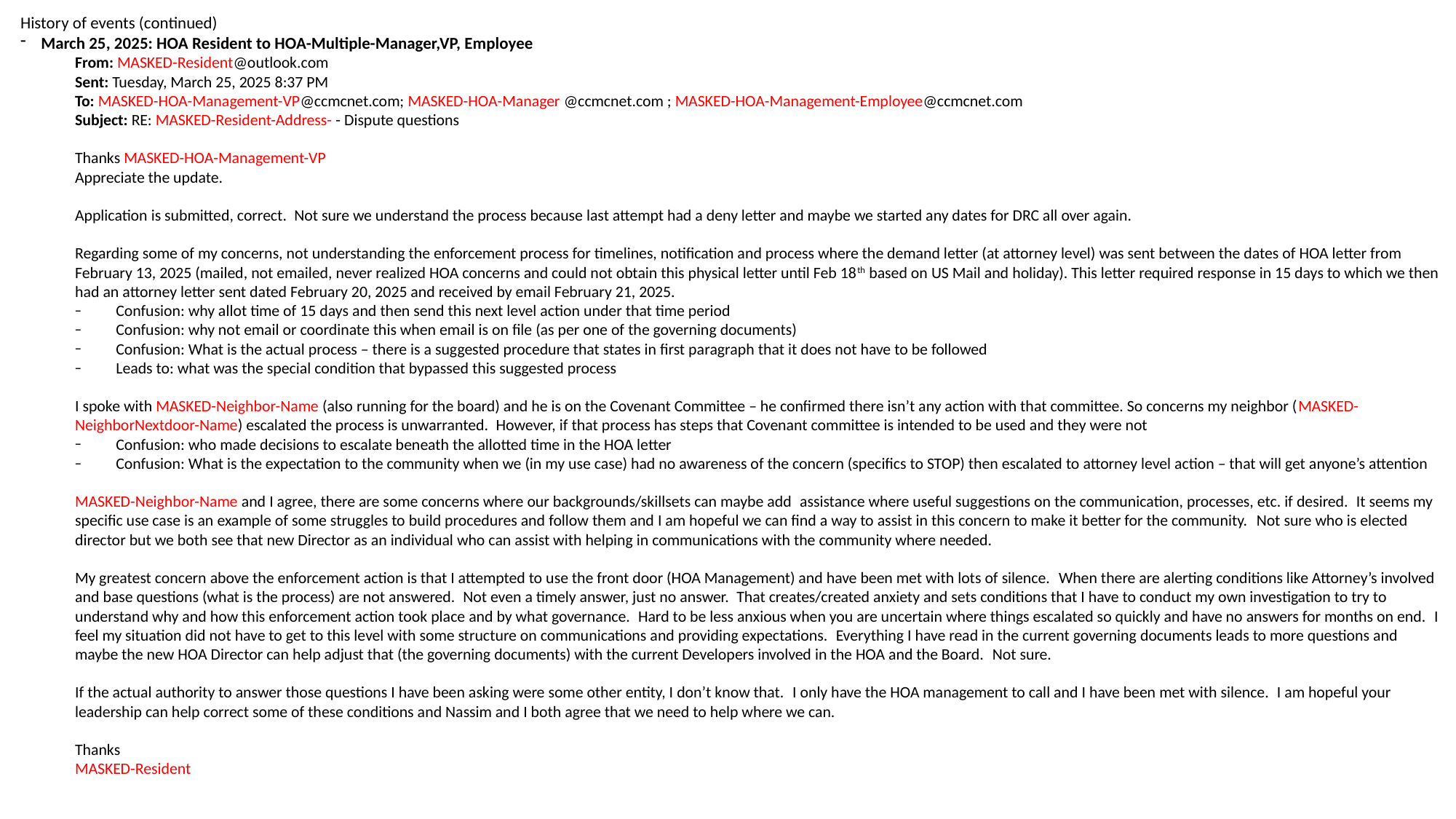

History of events (continued)
March 25, 2025: HOA Resident to HOA-Multiple-Manager,VP, Employee
From: MASKED-Resident@outlook.com
Sent: Tuesday, March 25, 2025 8:37 PM
To: MASKED-HOA-Management-VP@ccmcnet.com; MASKED-HOA-Manager @ccmcnet.com ; MASKED-HOA-Management-Employee@ccmcnet.com
Subject: RE: MASKED-Resident-Address- - Dispute questions

Thanks MASKED-HOA-Management-VP
Appreciate the update.

Application is submitted, correct.  Not sure we understand the process because last attempt had a deny letter and maybe we started any dates for DRC all over again.

Regarding some of my concerns, not understanding the enforcement process for timelines, notification and process where the demand letter (at attorney level) was sent between the dates of HOA letter from February 13, 2025 (mailed, not emailed, never realized HOA concerns and could not obtain this physical letter until Feb 18th based on US Mail and holiday). This letter required response in 15 days to which we then had an attorney letter sent dated February 20, 2025 and received by email February 21, 2025.
Confusion: why allot time of 15 days and then send this next level action under that time period
Confusion: why not email or coordinate this when email is on file (as per one of the governing documents)
Confusion: What is the actual process – there is a suggested procedure that states in first paragraph that it does not have to be followed
Leads to: what was the special condition that bypassed this suggested process

I spoke with MASKED-Neighbor-Name (also running for the board) and he is on the Covenant Committee – he confirmed there isn’t any action with that committee. So concerns my neighbor (MASKED-NeighborNextdoor-Name) escalated the process is unwarranted.  However, if that process has steps that Covenant committee is intended to be used and they were not
Confusion: who made decisions to escalate beneath the allotted time in the HOA letter
Confusion: What is the expectation to the community when we (in my use case) had no awareness of the concern (specifics to STOP) then escalated to attorney level action – that will get anyone’s attention

MASKED-Neighbor-Name and I agree, there are some concerns where our backgrounds/skillsets can maybe add  assistance where useful suggestions on the communication, processes, etc. if desired.  It seems my specific use case is an example of some struggles to build procedures and follow them and I am hopeful we can find a way to assist in this concern to make it better for the community.  Not sure who is elected director but we both see that new Director as an individual who can assist with helping in communications with the community where needed.

My greatest concern above the enforcement action is that I attempted to use the front door (HOA Management) and have been met with lots of silence.  When there are alerting conditions like Attorney’s involved and base questions (what is the process) are not answered.  Not even a timely answer, just no answer.  That creates/created anxiety and sets conditions that I have to conduct my own investigation to try to understand why and how this enforcement action took place and by what governance.  Hard to be less anxious when you are uncertain where things escalated so quickly and have no answers for months on end.  I feel my situation did not have to get to this level with some structure on communications and providing expectations.  Everything I have read in the current governing documents leads to more questions and maybe the new HOA Director can help adjust that (the governing documents) with the current Developers involved in the HOA and the Board.  Not sure.

If the actual authority to answer those questions I have been asking were some other entity, I don’t know that.  I only have the HOA management to call and I have been met with silence.  I am hopeful your leadership can help correct some of these conditions and Nassim and I both agree that we need to help where we can.
Thanks
MASKED-Resident